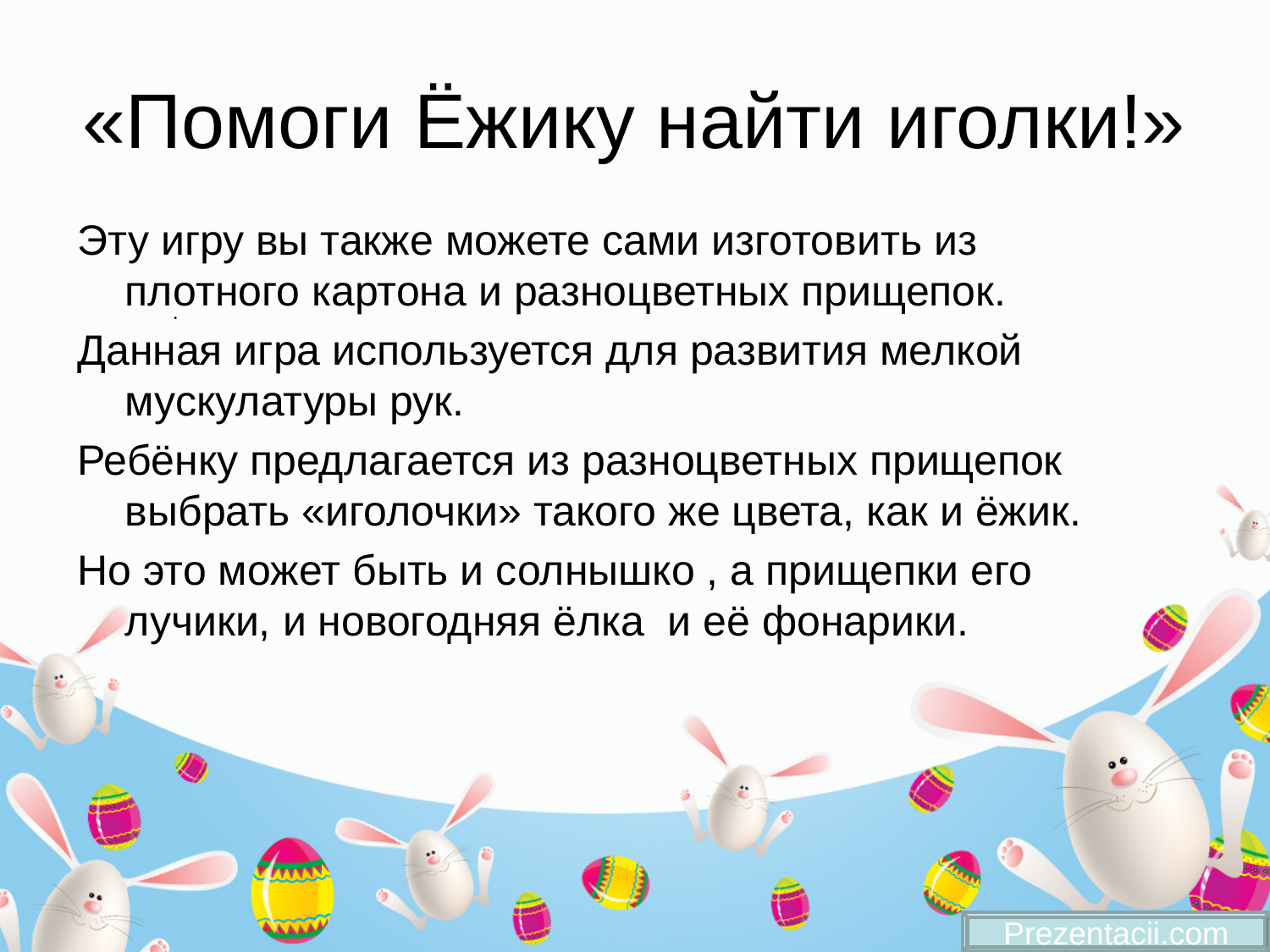

# «Помоги Ёжику найти иголки!»
Эту игру вы также можете сами изготовить из плотного картона и разноцветных прищепок.
Данная игра используется для развития мелкой мускулатуры рук.
Ребёнку предлагается из разноцветных прищепок выбрать «иголочки» такого же цвета, как и ёжик.
Но это может быть и солнышко , а прищепки его лучики, и новогодняя ёлка  и её фонарики.
                           .

Prezentacii.com